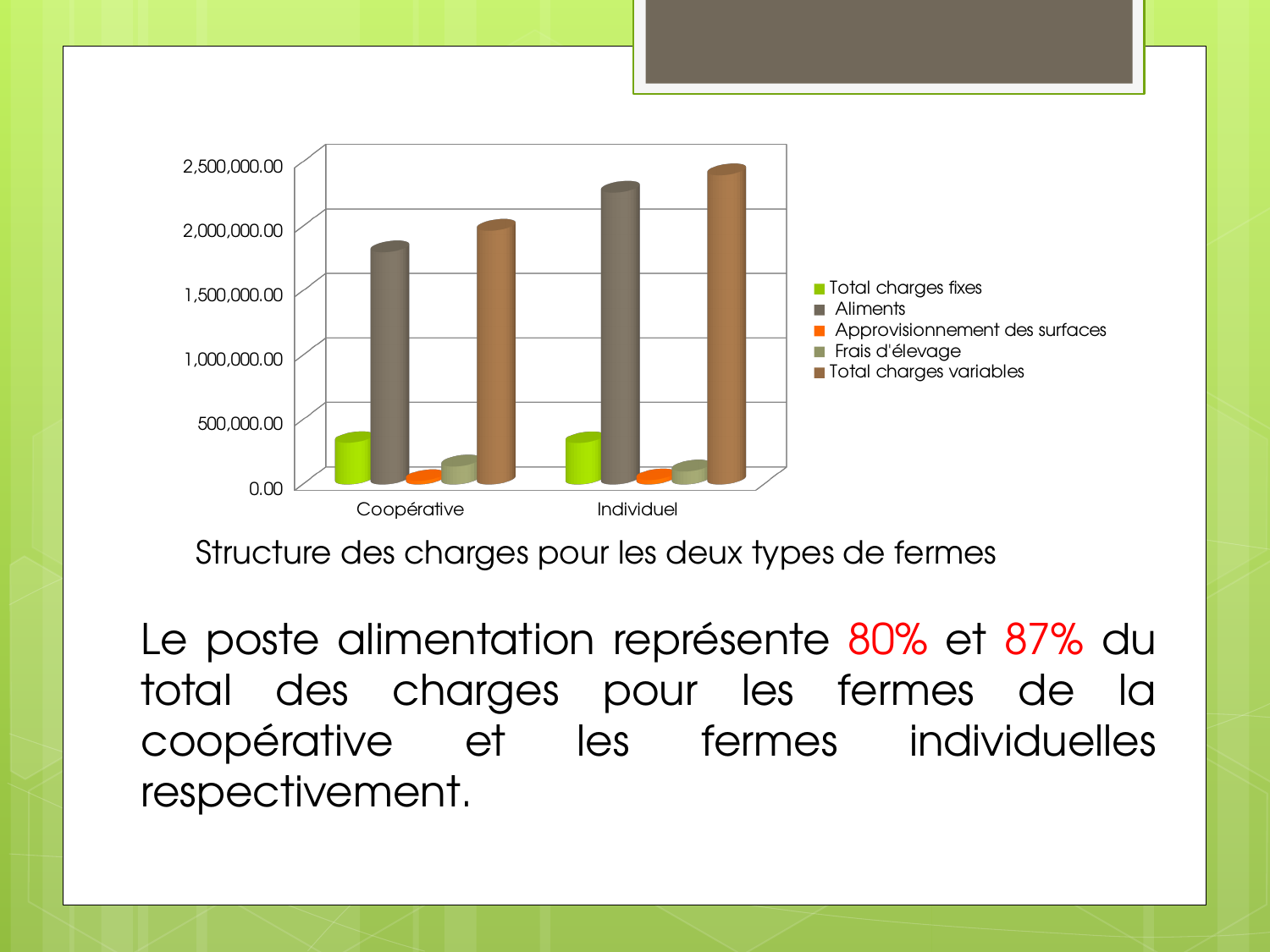

[unsupported chart]

Structure des charges pour les deux types de fermes
Le poste alimentation représente 80% et 87% du total des charges pour les fermes de la coopérative et les fermes individuelles respectivement.